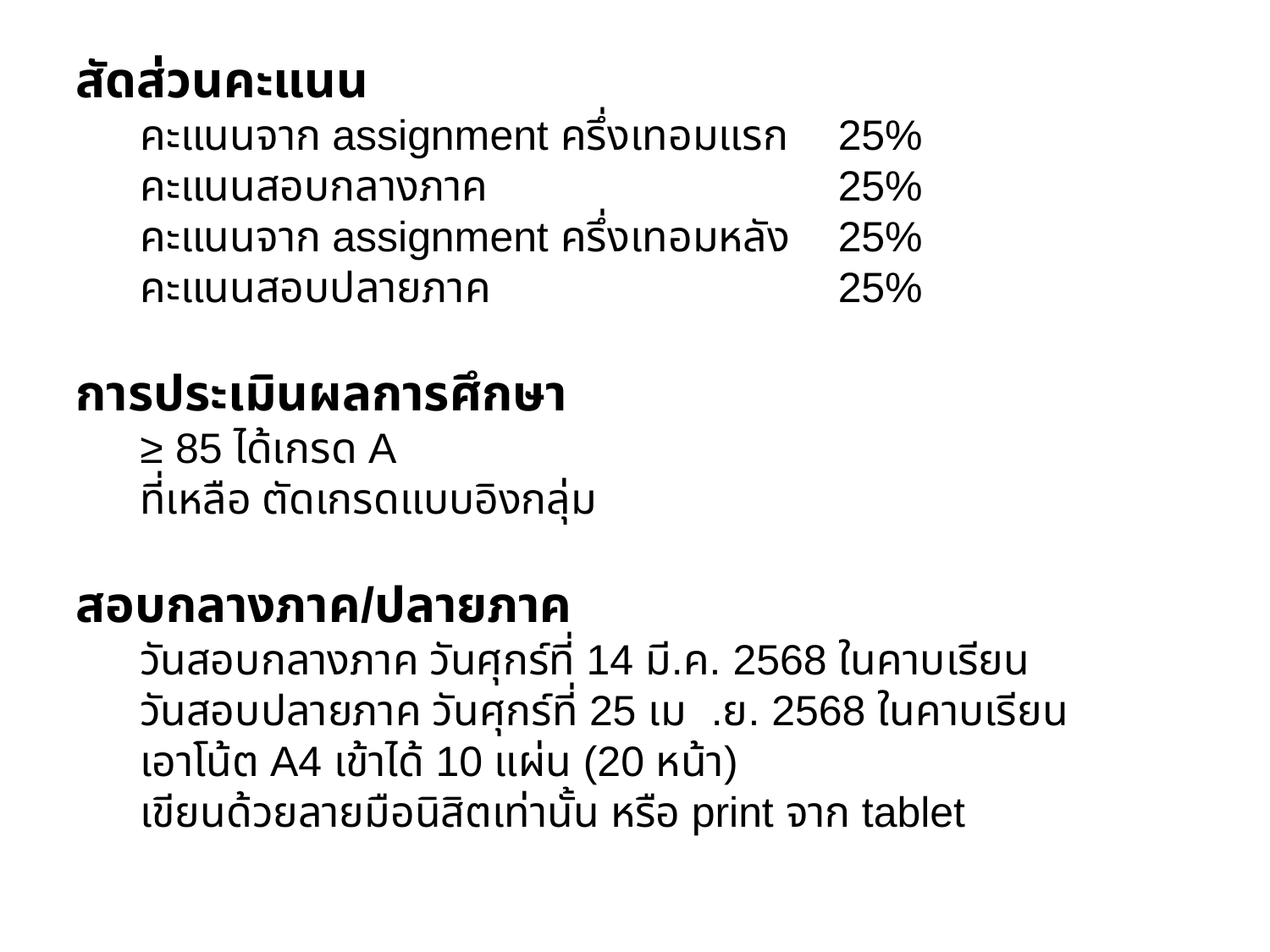

สัดส่วนคะแนน
	คะแนนจาก assignment ครึ่งเทอมแรก	25%
	คะแนนสอบกลางภาค			25%
	คะแนนจาก assignment ครึ่งเทอมหลัง	25%
	คะแนนสอบปลายภาค			25%

การประเมินผลการศึกษา
	≥ 85 ได้เกรด A
	ที่เหลือ ตัดเกรดแบบอิงกลุ่ม

สอบกลางภาค/ปลายภาค
	วันสอบกลางภาค วันศุกร์ที่ 14 มี.ค. 2568 ในคาบเรียน
	วันสอบปลายภาค วันศุกร์ที่ 25 เม	.ย. 2568 ในคาบเรียน
	เอาโน้ต A4 เข้าได้ 10 แผ่น (20 หน้า)
	เขียนด้วยลายมือนิสิตเท่านั้น หรือ print จาก tablet